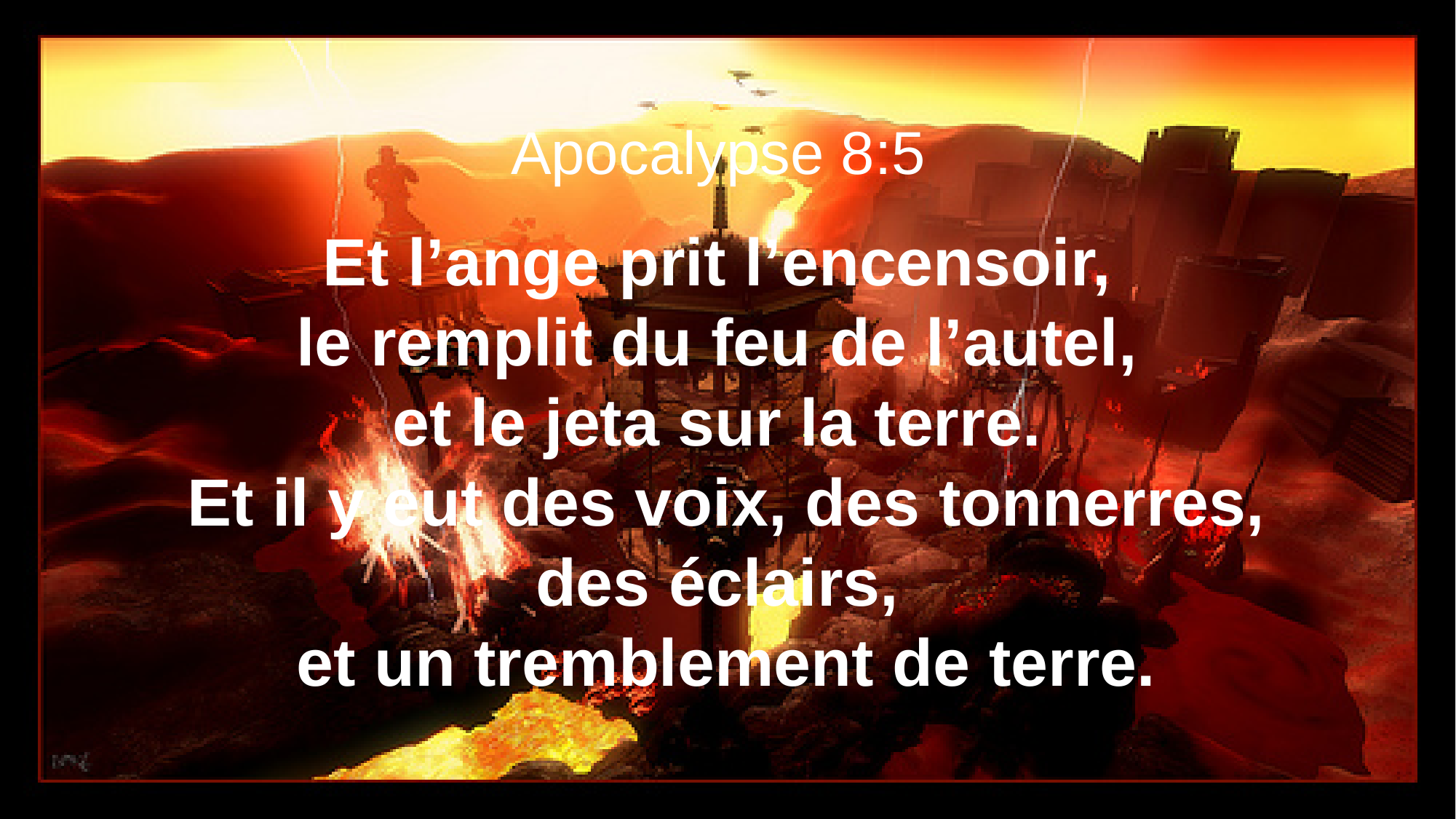

Apocalypse 8:5

Et l’ange prit l’encensoir,
le remplit du feu de l’autel,
et le jeta sur la terre.
Et il y eut des voix, des tonnerres, des éclairs,
et un tremblement de terre.